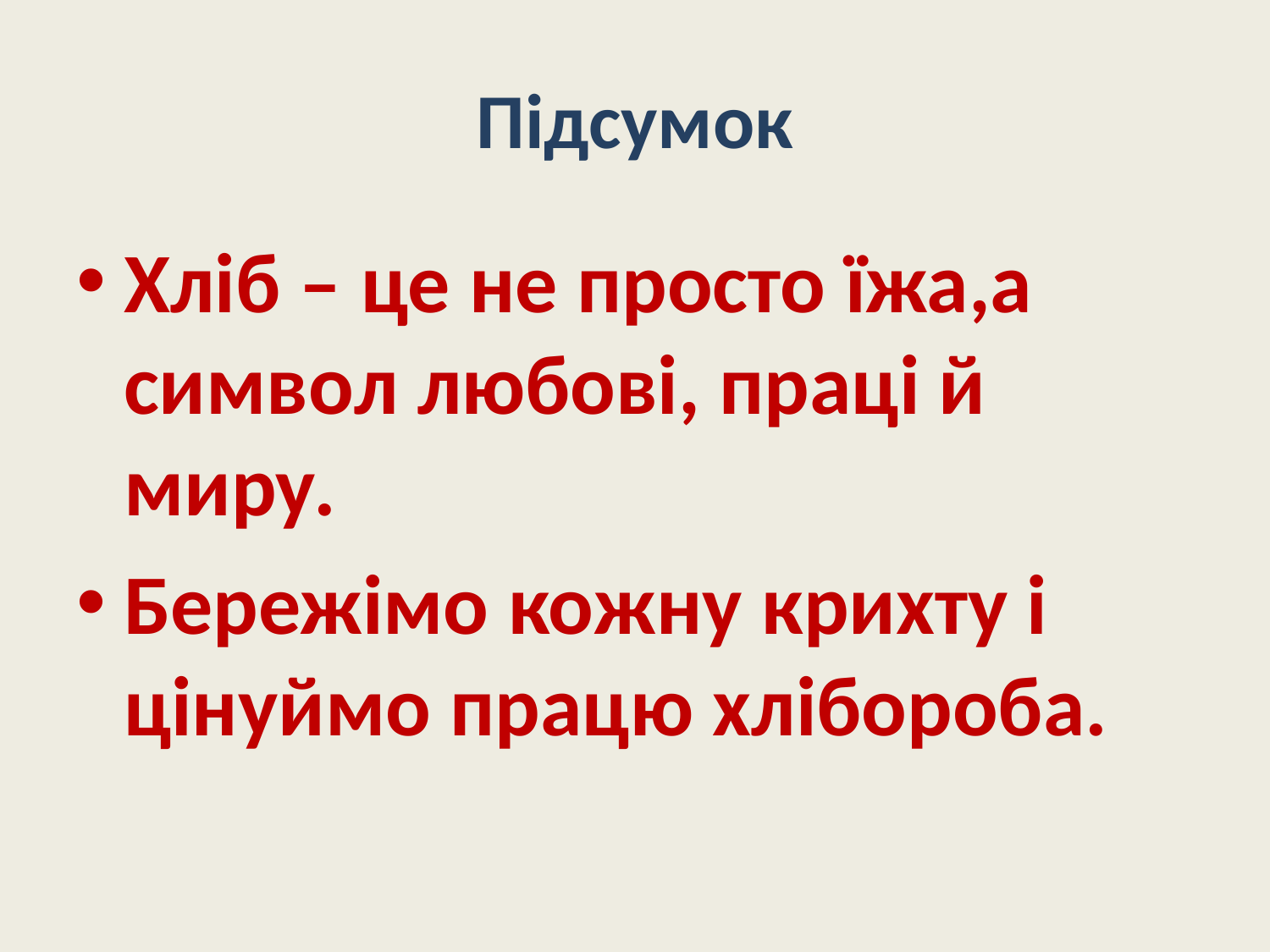

# Підсумок
Хліб – це не просто їжа,а символ любові, праці й миру.
Бережімо кожну крихту і цінуймо працю хлібороба.